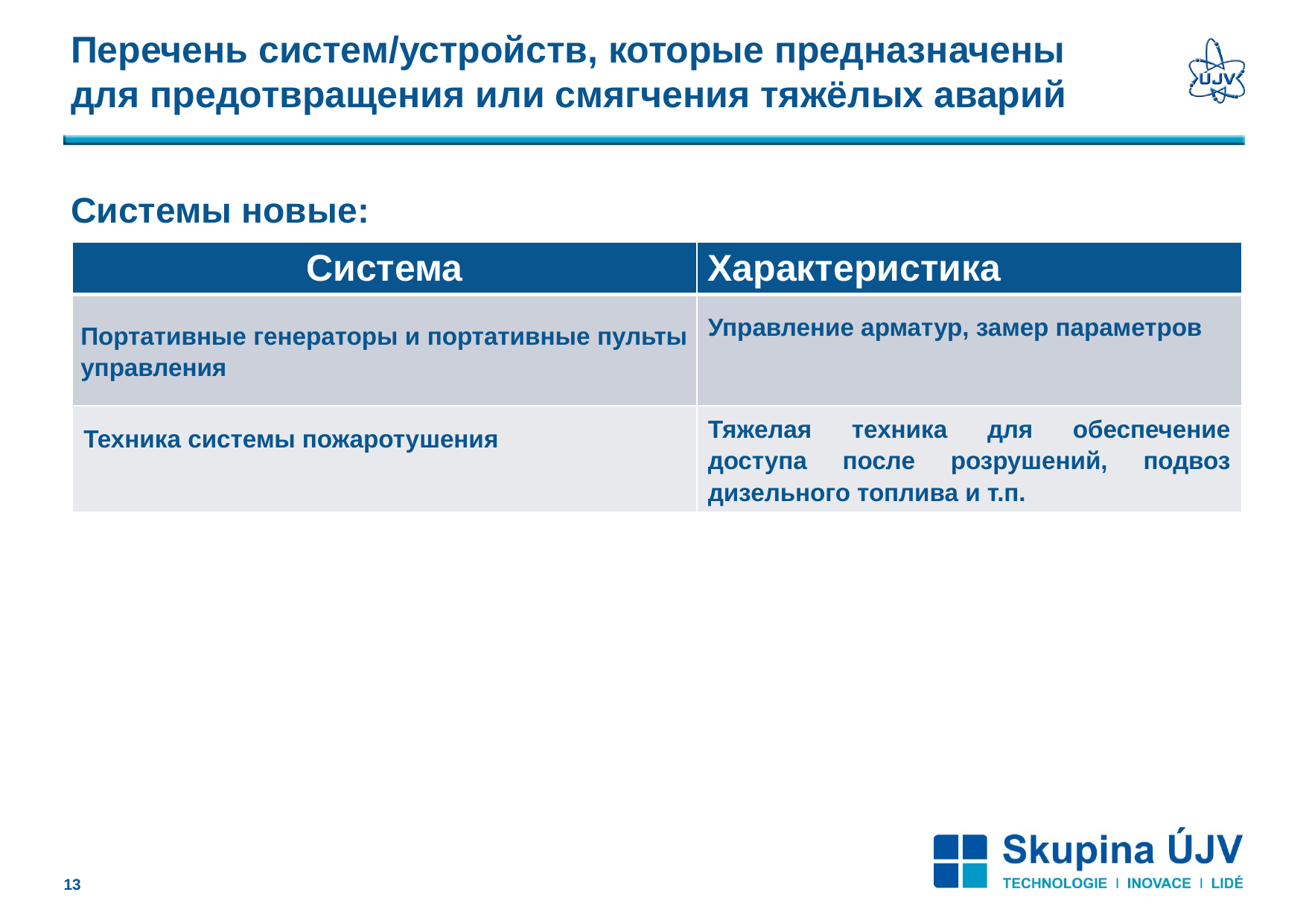

# Перечень систем/устройств, которые предназначены для предотвращения или смягчения тяжёлых аварий
Системы новые:

| Система | Характеристика |
| --- | --- |
| Портативные генераторы и портативные пульты управления | Управление арматур, замер параметров |
| Техника системы пожаротушения | Тяжелая техника для обеспечение доступа после розрушений, подвоз дизельного топлива и т.п. |
13